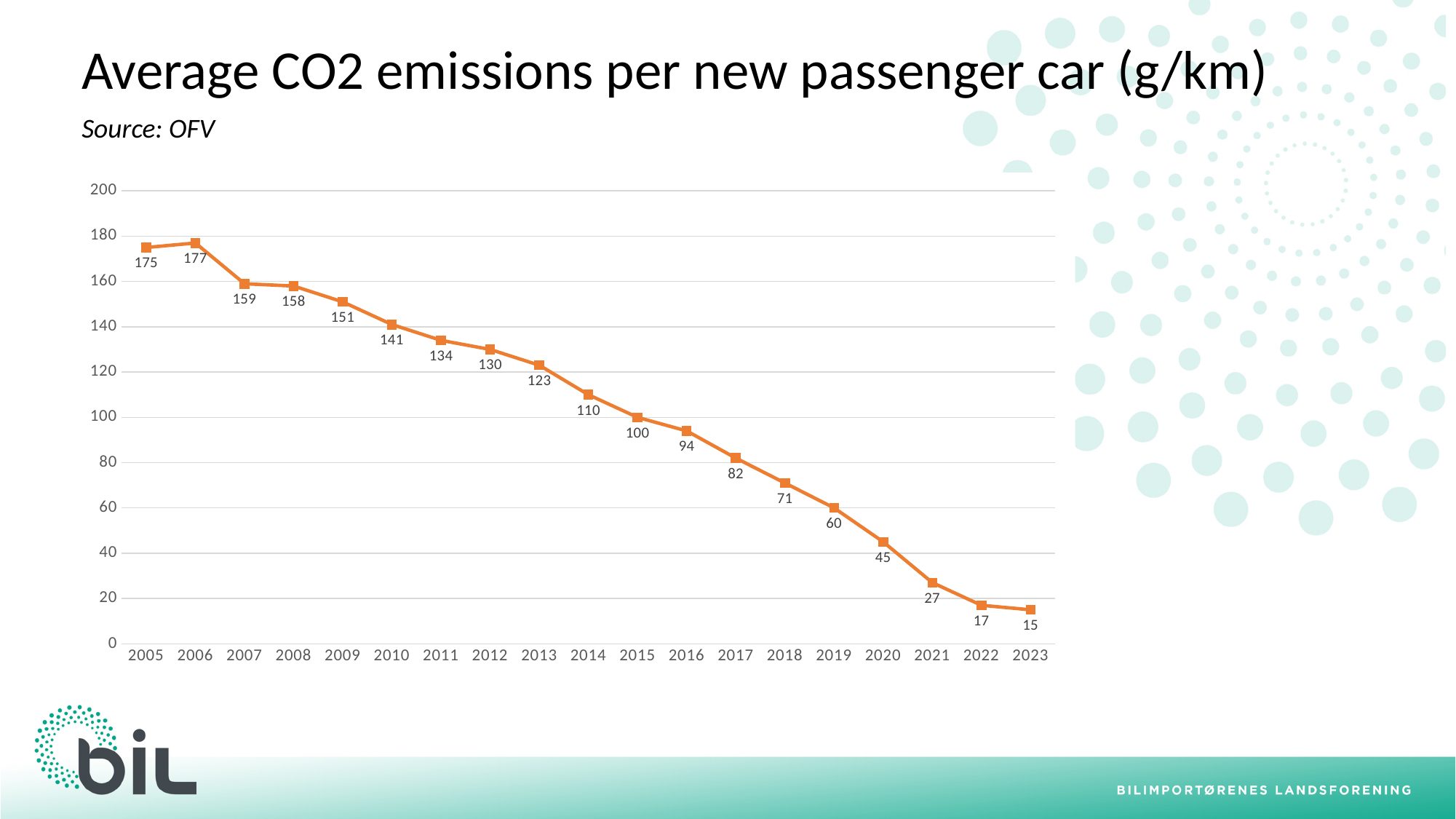

Average CO2 emissions per new passenger car (g/km)
Source: OFV

### Chart

| Category | Alle |
|---|---|
| 2005 | 175.0 |
| 2006 | 177.0 |
| 2007 | 159.0 |
| 2008 | 158.0 |
| 2009 | 151.0 |
| 2010 | 141.0 |
| 2011 | 134.0 |
| 2012 | 130.0 |
| 2013 | 123.0 |
| 2014 | 110.0 |
| 2015 | 100.0 |
| 2016 | 94.0 |
| 2017 | 82.0 |
| 2018 | 71.0 |
| 2019 | 60.0 |
| 2020 | 45.0 |
| 2021 | 27.0 |
| 2022 | 17.0 |
| 2023 | 15.0 |